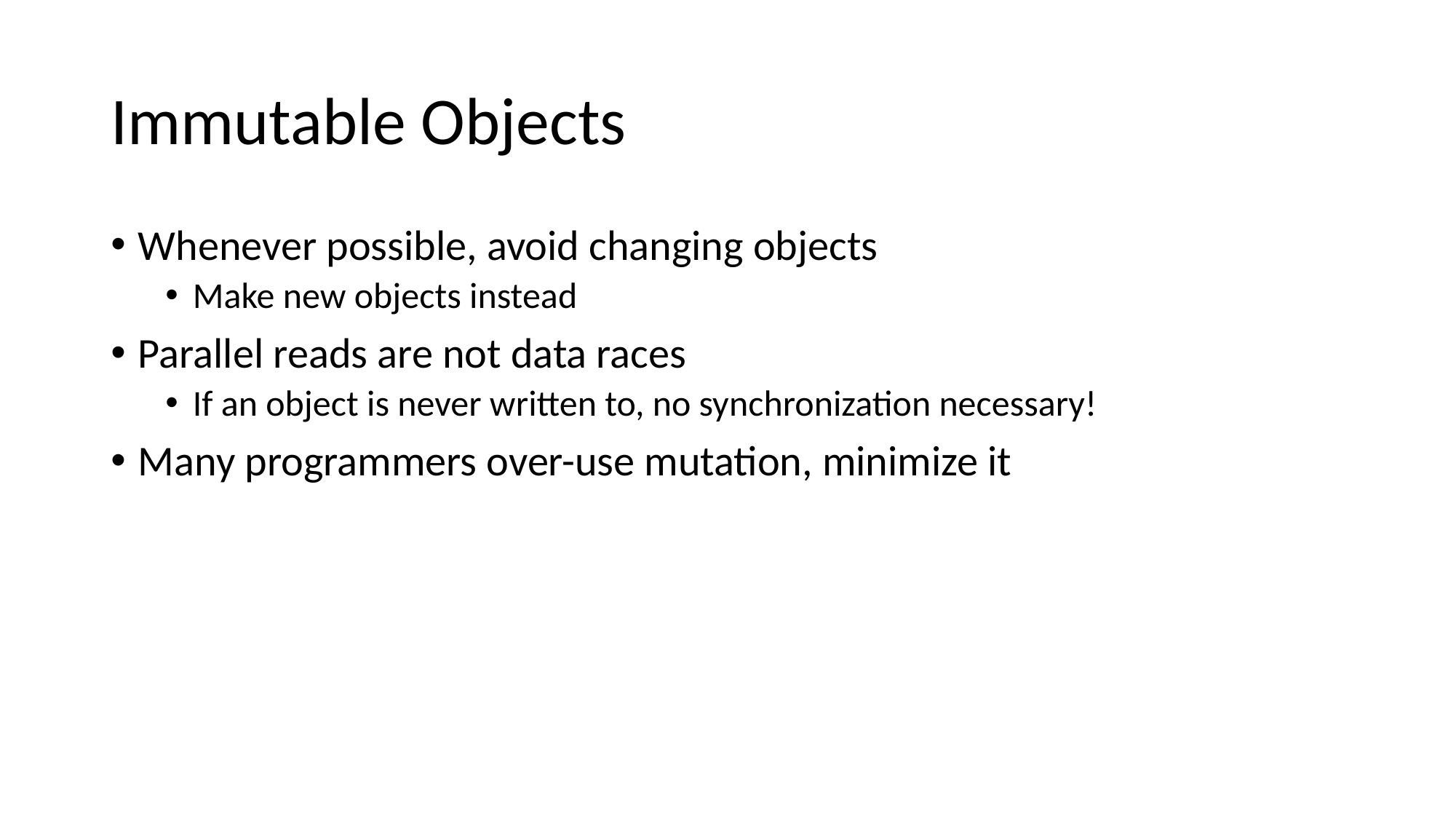

# Immutable Objects
Whenever possible, avoid changing objects
Make new objects instead
Parallel reads are not data races
If an object is never written to, no synchronization necessary!
Many programmers over-use mutation, minimize it